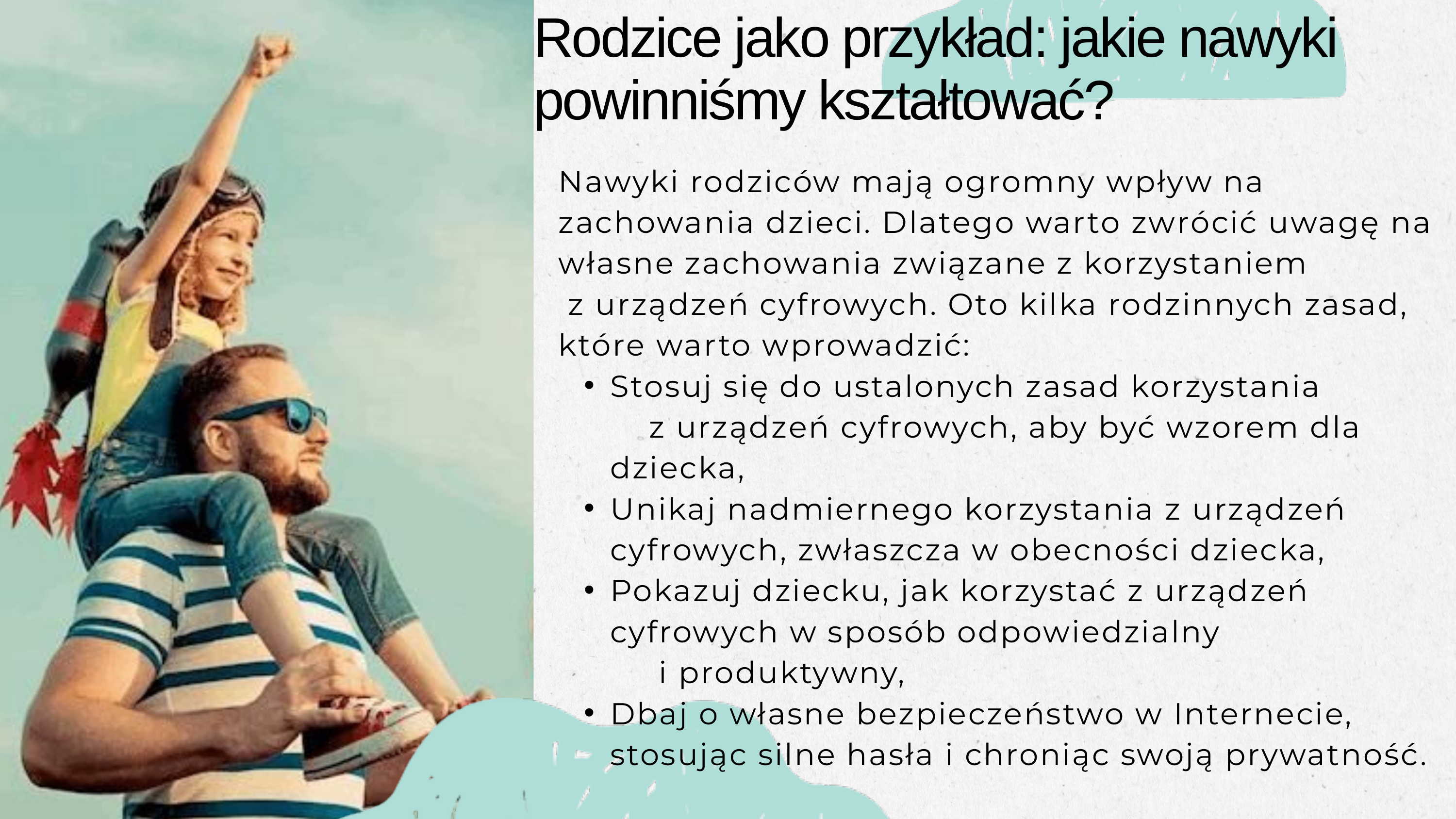

Rodzice jako przykład: jakie nawyki powinniśmy kształtować?
Nawyki rodziców mają ogromny wpływ na zachowania dzieci. Dlatego warto zwrócić uwagę na własne zachowania związane z korzystaniem                z urządzeń cyfrowych. Oto kilka rodzinnych zasad, które warto wprowadzić:
Stosuj się do ustalonych zasad korzystania                  z urządzeń cyfrowych, aby być wzorem dla dziecka,
Unikaj nadmiernego korzystania z urządzeń cyfrowych, zwłaszcza w obecności dziecka,
Pokazuj dziecku, jak korzystać z urządzeń cyfrowych w sposób odpowiedzialny                             i produktywny,
Dbaj o własne bezpieczeństwo w Internecie, stosując silne hasła i chroniąc swoją prywatność.